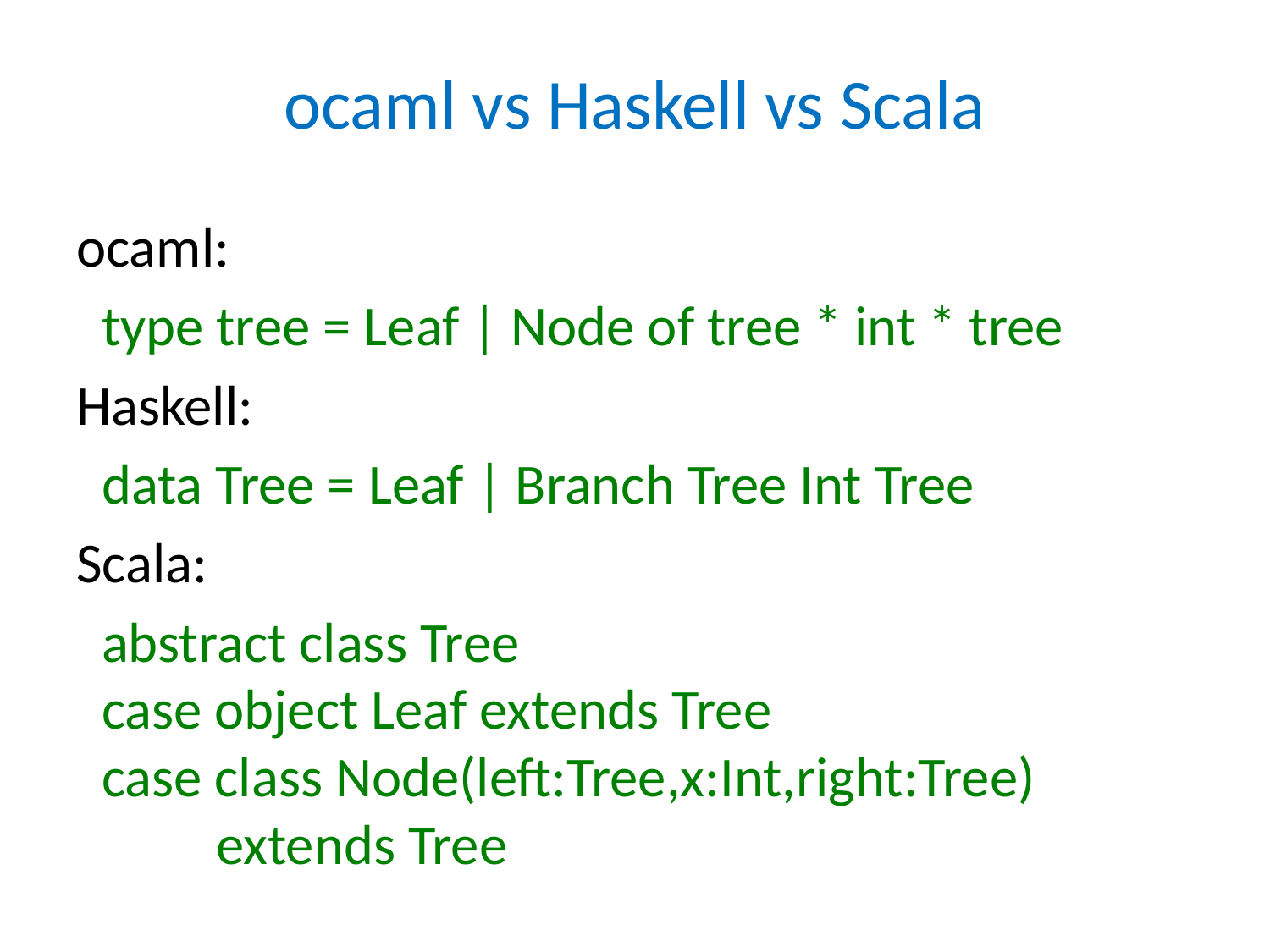

# ocaml vs Haskell vs Scala
ocaml:
  type tree = Leaf | Node of tree * int * tree
Haskell:
  data Tree = Leaf | Branch Tree Int Tree
Scala:
  abstract class Tree
  case object Leaf extends Tree
  case class Node(left:Tree,x:Int,right:Tree)
           extends Tree